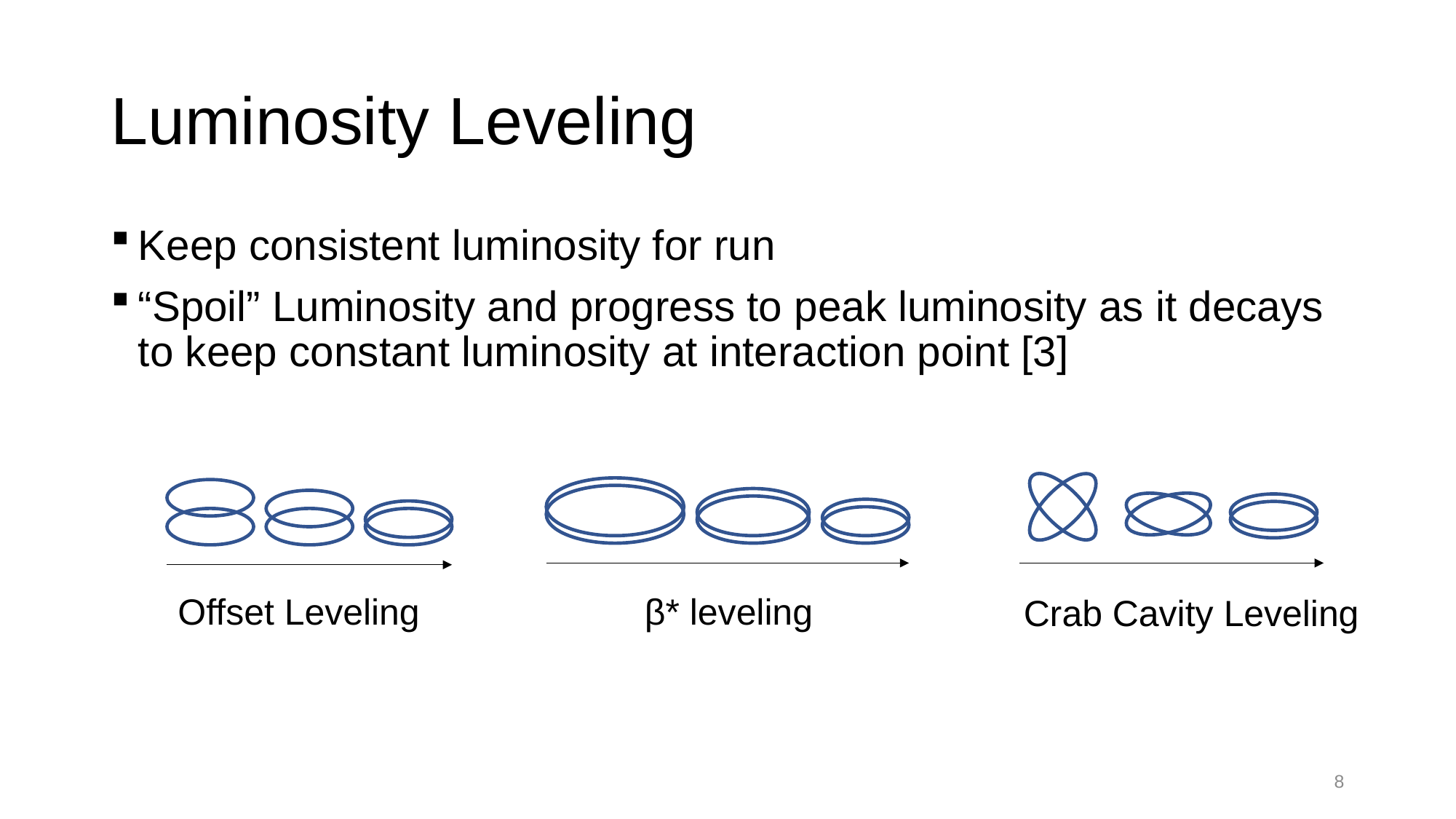

# Luminosity Leveling
Keep consistent luminosity for run
“Spoil” Luminosity and progress to peak luminosity as it decays to keep constant luminosity at interaction point [3]

β* leveling
Offset Leveling
Crab Cavity Leveling
8